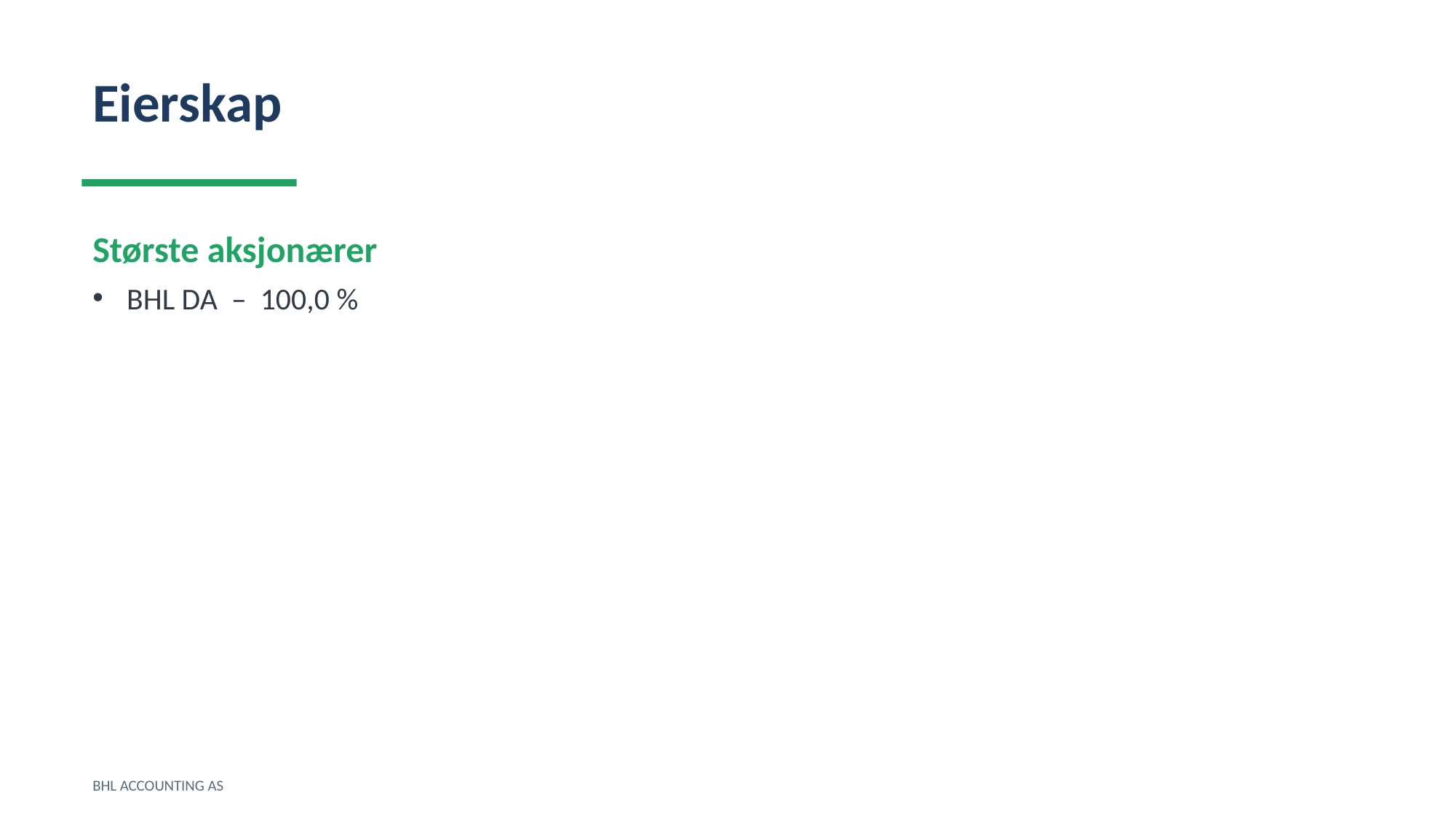

Eierskap

Største aksjonærer
BHL DA  –  100,0 %
BHL ACCOUNTING AS